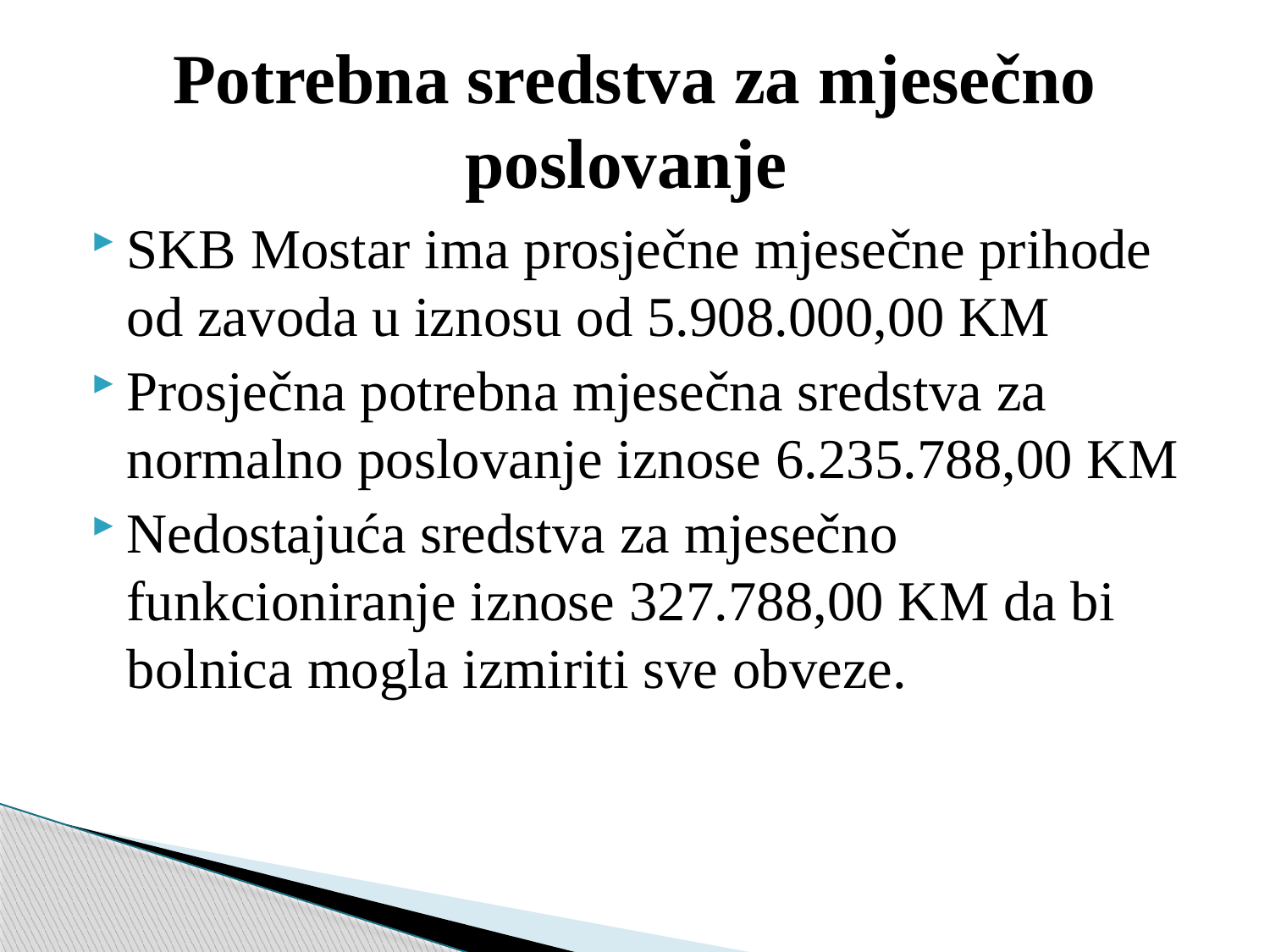

# Potrebna sredstva za mjesečno poslovanje
SKB Mostar ima prosječne mjesečne prihode od zavoda u iznosu od 5.908.000,00 KM
Prosječna potrebna mjesečna sredstva za normalno poslovanje iznose 6.235.788,00 KM
Nedostajuća sredstva za mjesečno funkcioniranje iznose 327.788,00 KM da bi bolnica mogla izmiriti sve obveze.